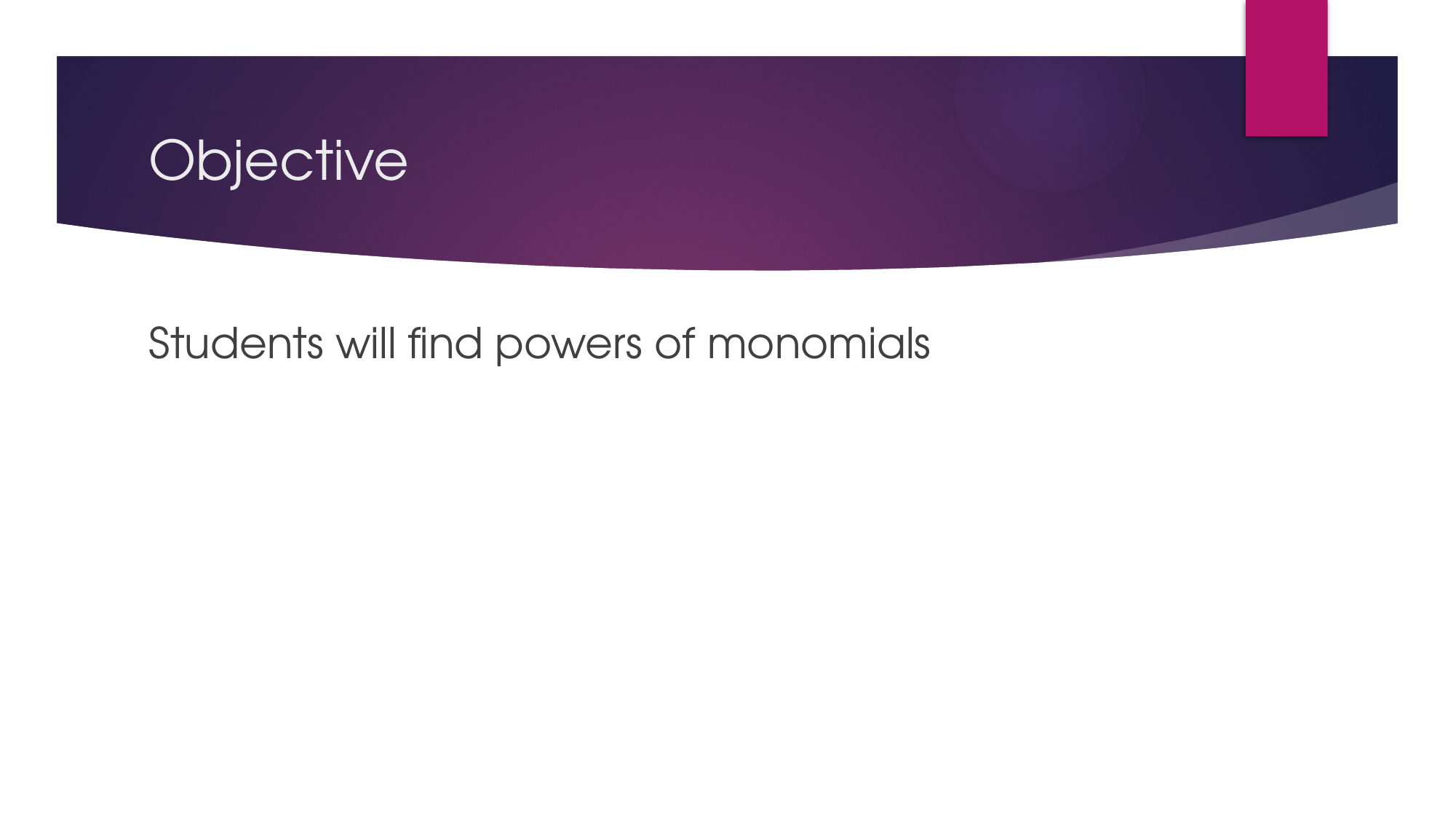

# Objective
Students will find powers of monomials